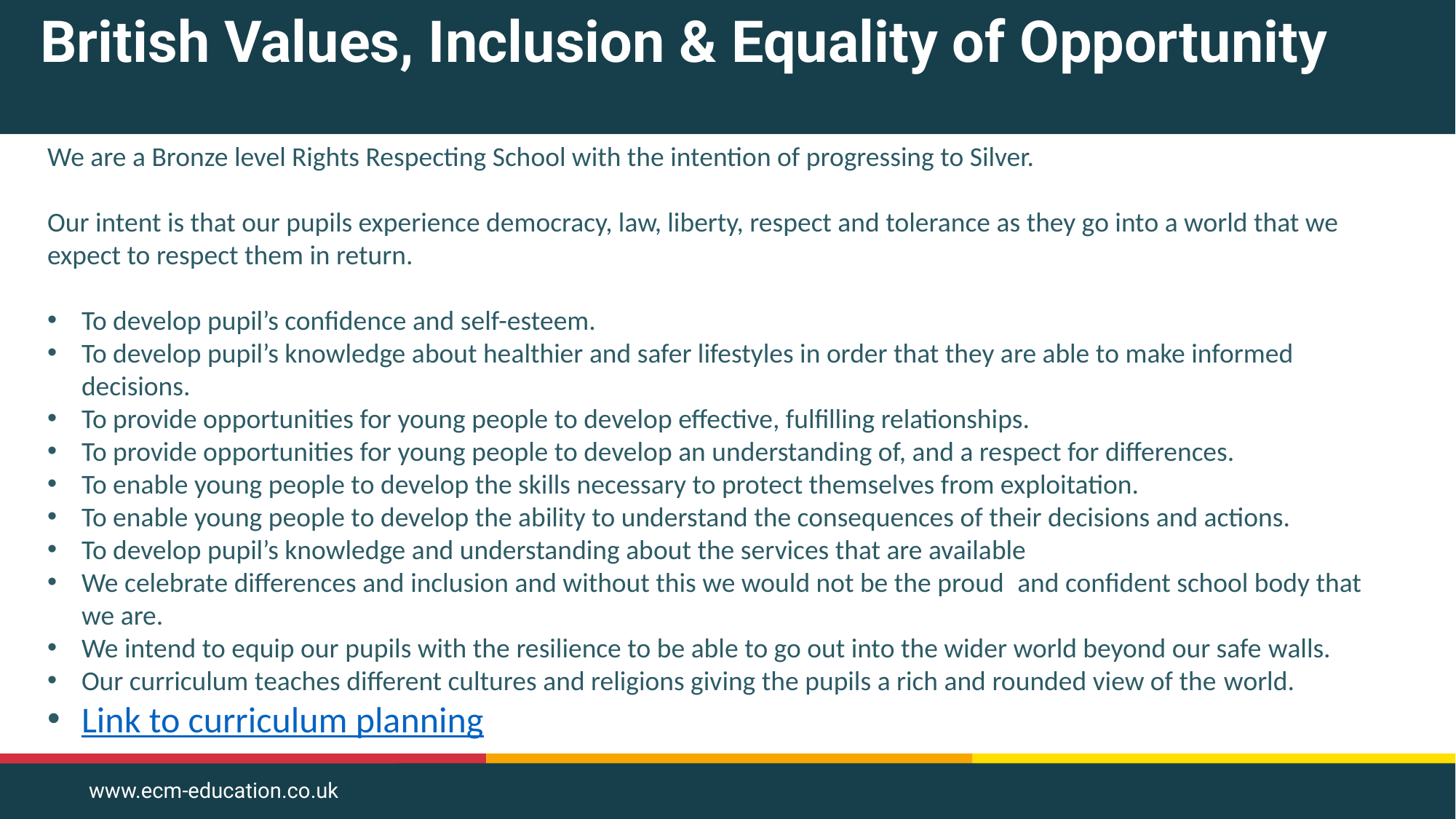

# British Values, Inclusion & Equality of Opportunity
We are a Bronze level Rights Respecting School with the intention of progressing to Silver.

Our intent is that our pupils experience democracy, law, liberty, respect and tolerance as they go into a world that we expect to respect them in return.

To develop pupil’s confidence and self-esteem.
To develop pupil’s knowledge about healthier and safer lifestyles in order that they are able to make informed decisions.
To provide opportunities for young people to develop effective, fulfilling relationships.
To provide opportunities for young people to develop an understanding of, and a respect for differences.
To enable young people to develop the skills necessary to protect themselves from exploitation.
To enable young people to develop the ability to understand the consequences of their decisions and actions.
To develop pupil’s knowledge and understanding about the services that are available
We celebrate differences and inclusion and without this we would not be the proud  and confident school body that we are.
We intend to equip our pupils with the resilience to be able to go out into the wider world beyond our safe walls.
Our curriculum teaches different cultures and religions giving the pupils a rich and rounded view of the world.
Link to curriculum planning